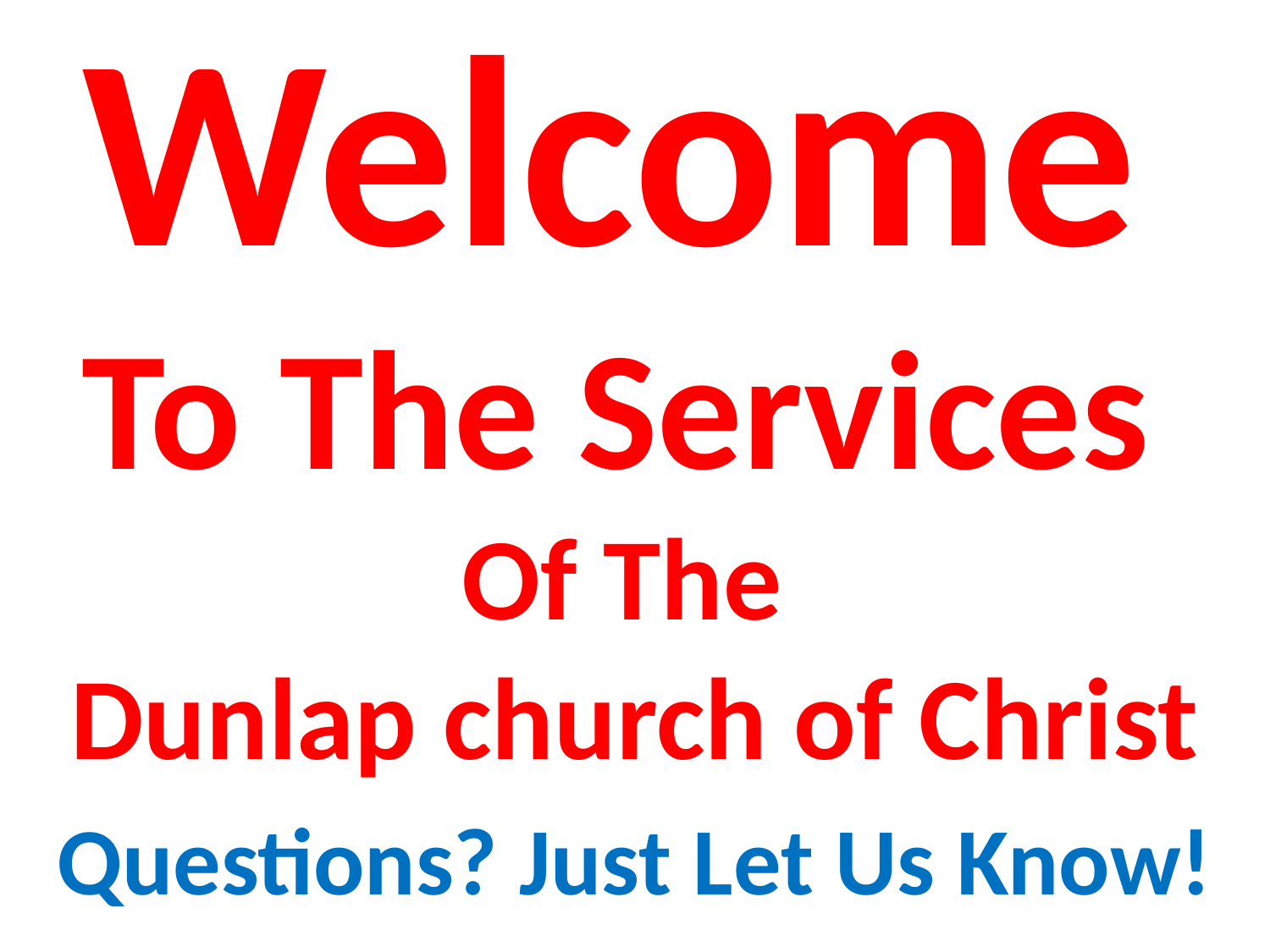

Welcome
To The Services
Of The
Dunlap church of Christ

Questions? Just Let Us Know!